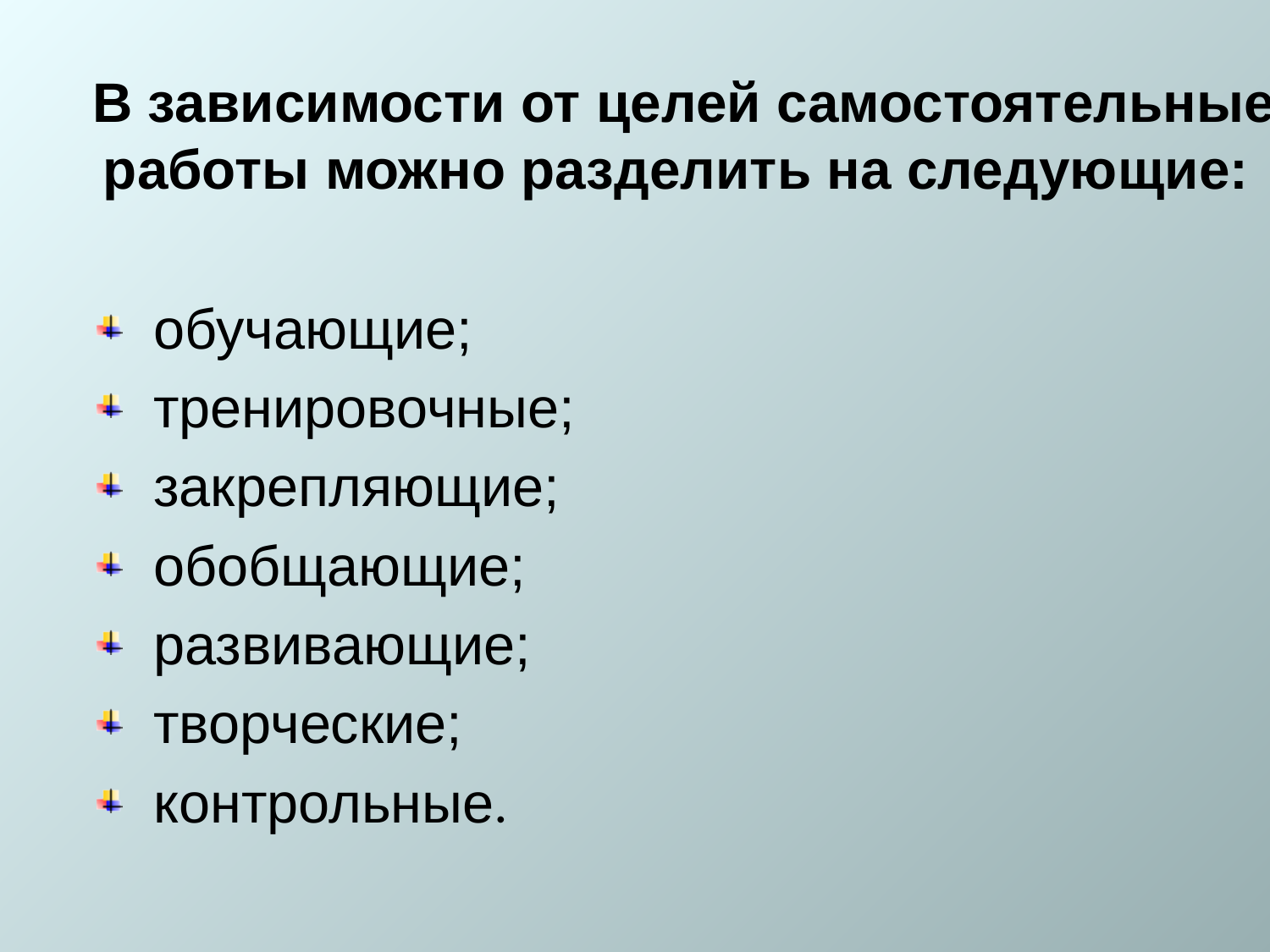

# В зависимости от целей самостоятельные работы можно разделить на следующие:
обучающие;
тренировочные;
закрепляющие;
обобщающие;
развивающие;
творческие;
контрольные.